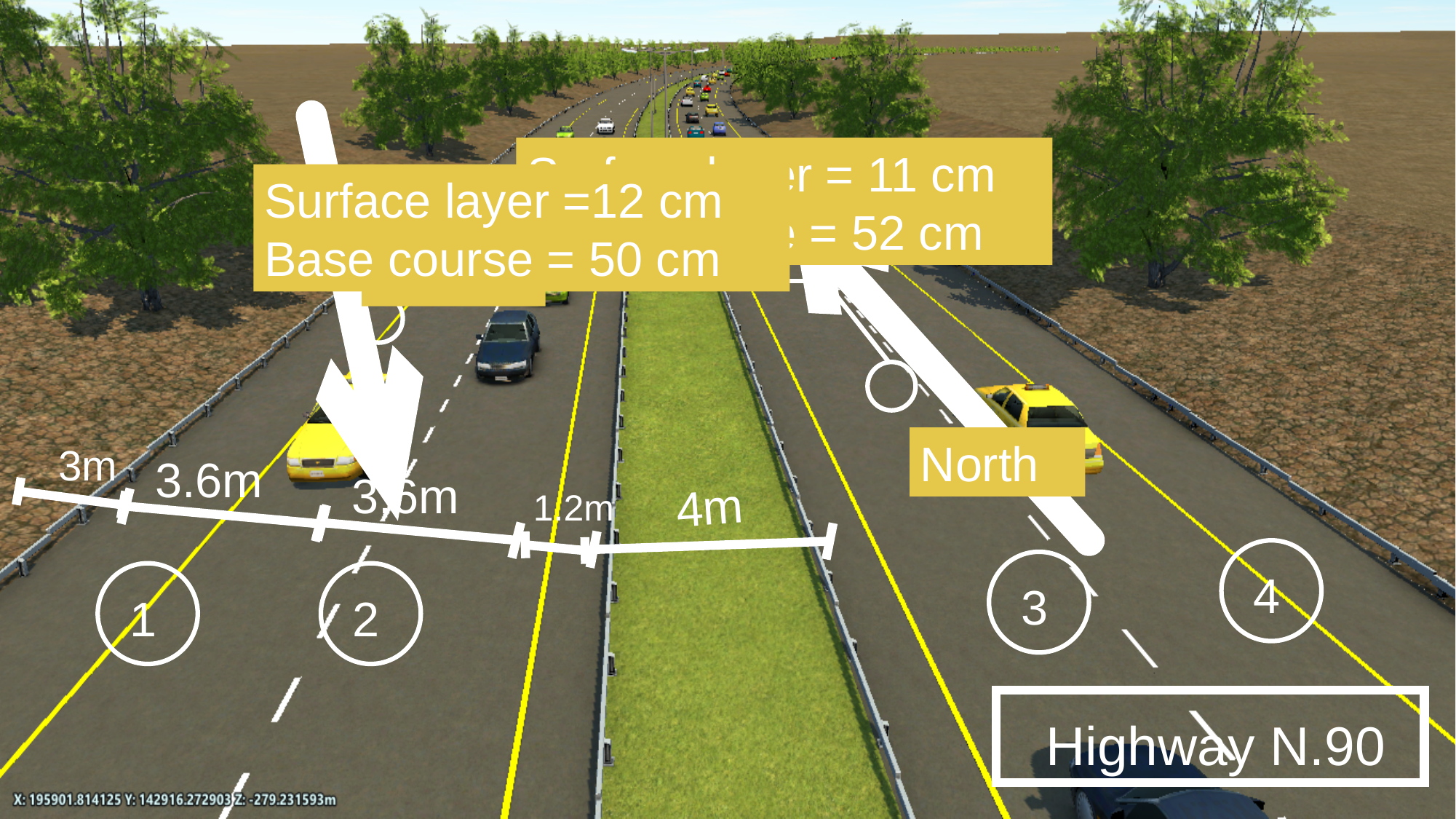

Surface layer = 11 cm
Base course = 52 cm
Surface layer =12 cm
Base course = 50 cm

South

North
3m
3.6m
3.6m
4m
1.2m

4

3

1

2

Highway N.90